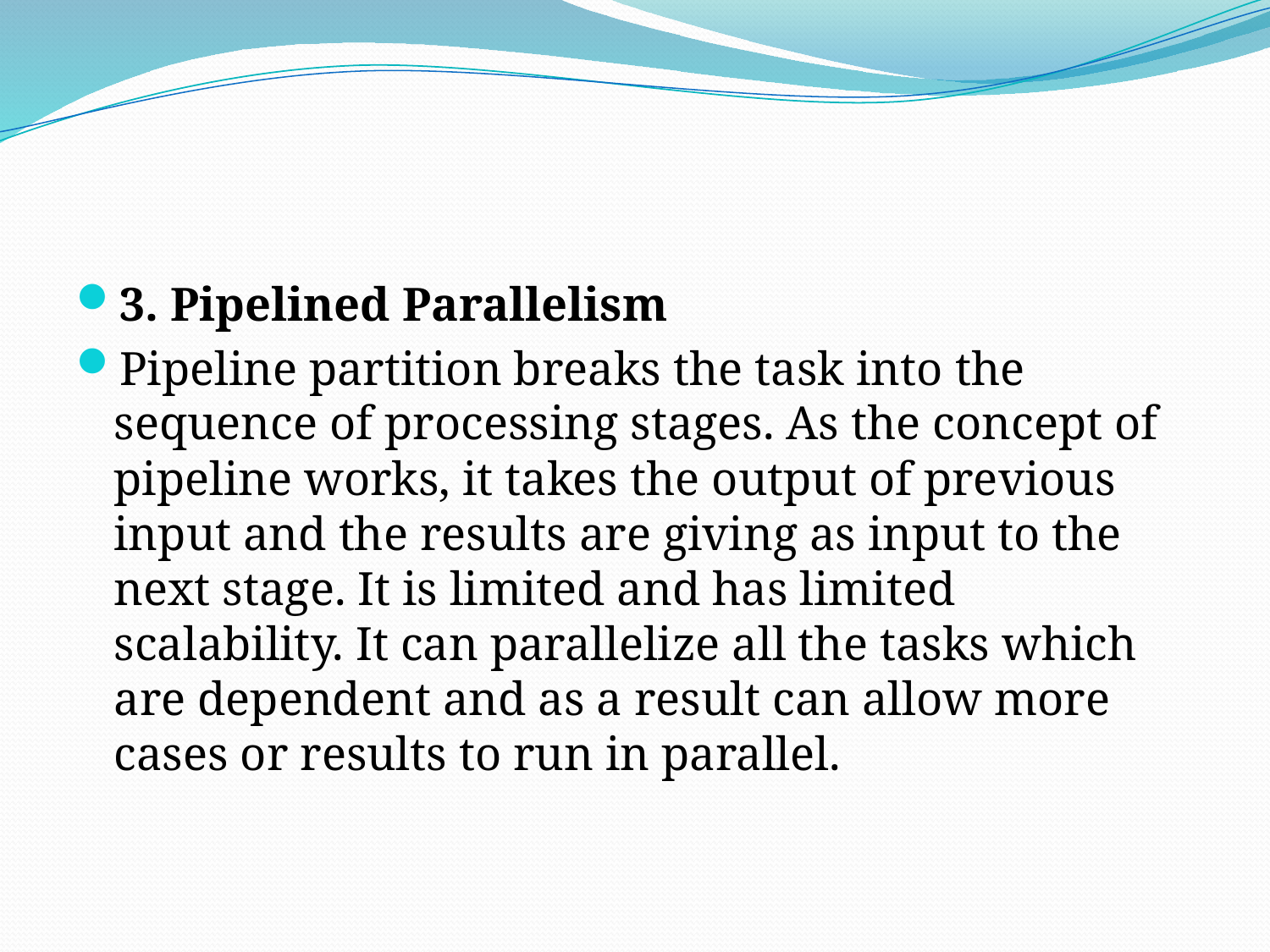

#
3. Pipelined Parallelism
Pipeline partition breaks the task into the sequence of processing stages. As the concept of pipeline works, it takes the output of previous input and the results are giving as input to the next stage. It is limited and has limited scalability. It can parallelize all the tasks which are dependent and as a result can allow more cases or results to run in parallel.